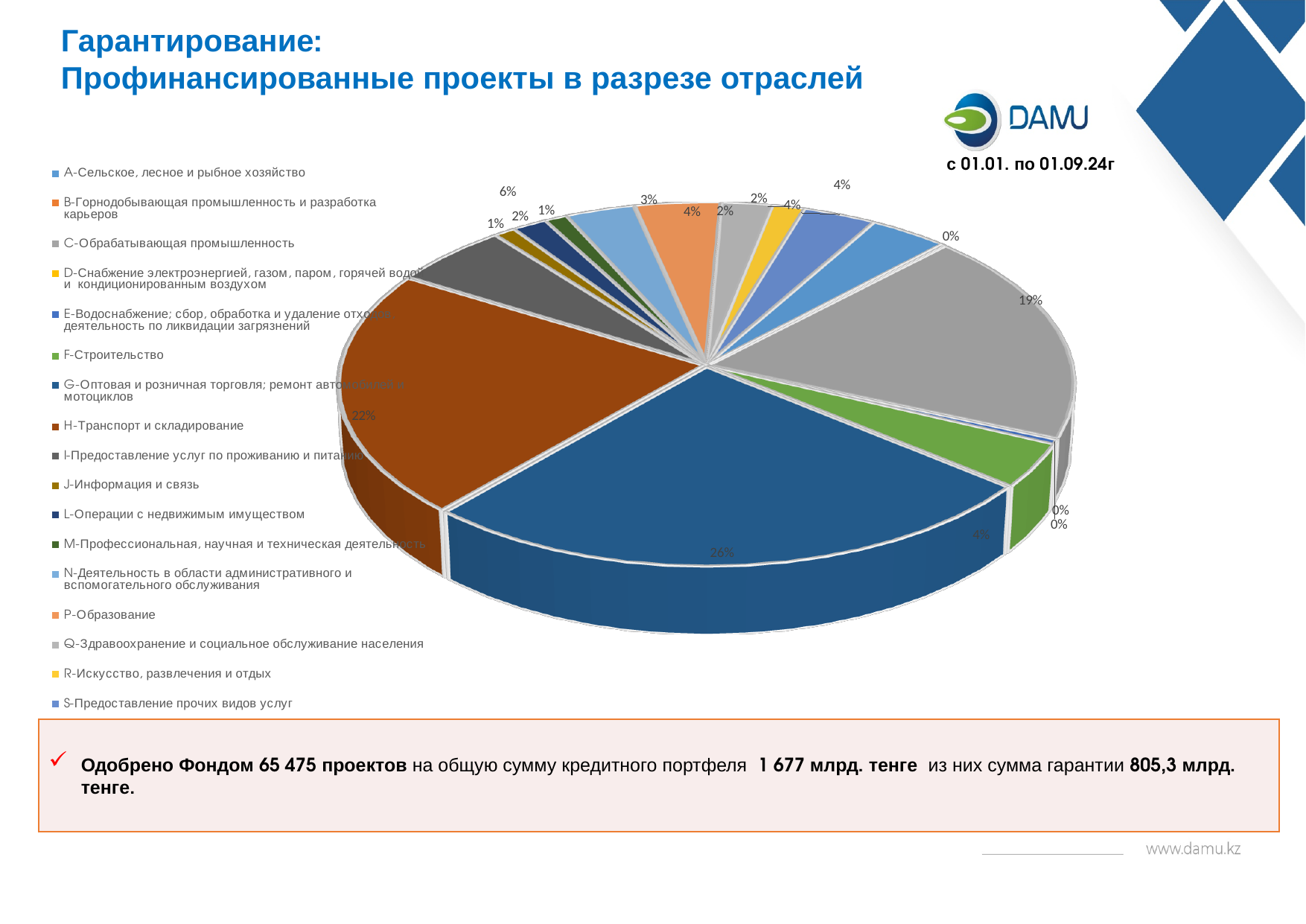

Гарантирование:
Профинансированные проекты в разрезе отраслей

[unsupported chart]

с 01.01. по 01.09.24г
Одобрено Фондом 65 475 проектов на общую сумму кредитного портфеля  1 677 млрд. тенге  из них сумма гарантии 805,3 млрд. тенге.